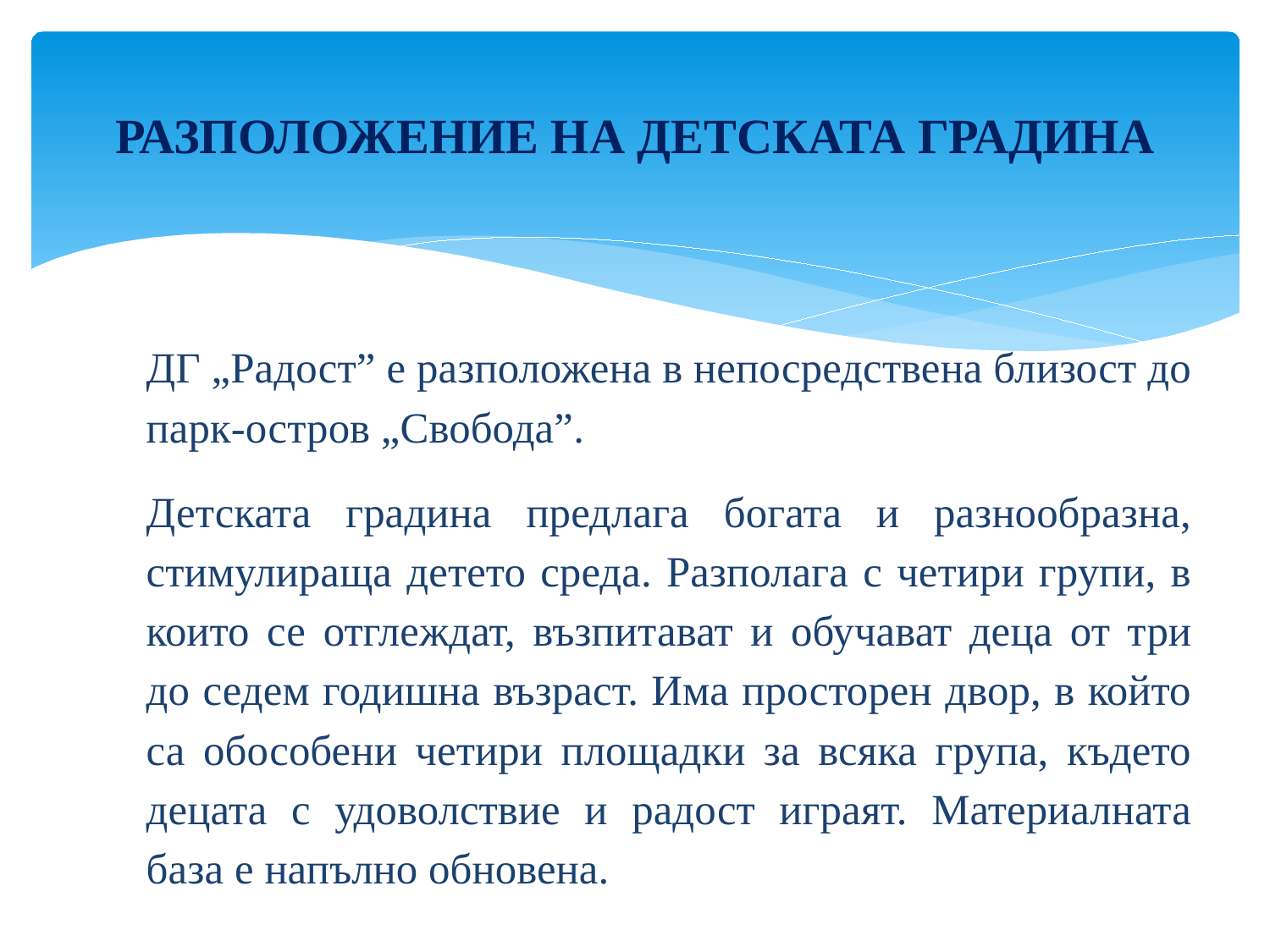

# РАЗПОЛОЖЕНИЕ НА ДЕТСКАТА ГРАДИНА
	ДГ „Радост” е разположена в непосредствена близост до парк-остров „Свобода”.
	Детската градина предлага богата и разнообразна, стимулираща детето среда. Разполага с четири групи, в които се отглеждат, възпитават и обучават деца от три до седем годишна възраст. Има просторен двор, в който са обособени четири площадки за всяка група, където децата с удоволствие и радост играят. Материалната база е напълно обновена.